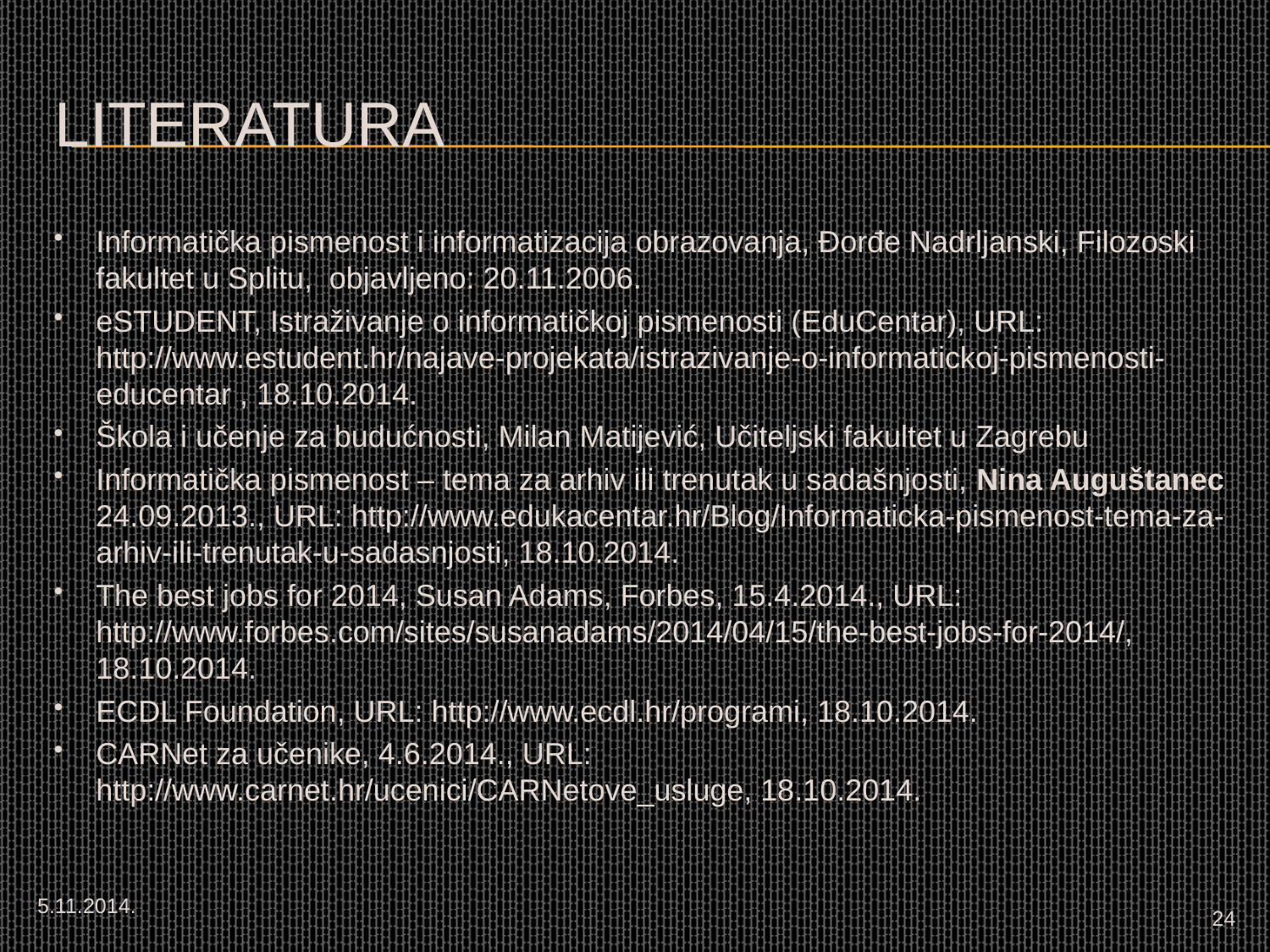

# LITERATURA
Informatička pismenost i informatizacija obrazovanja, Đorđe Nadrljanski, Filozoski fakultet u Splitu,  objavljeno: 20.11.2006.
eSTUDENT, Istraživanje o informatičkoj pismenosti (EduCentar), URL: http://www.estudent.hr/najave-projekata/istrazivanje-o-informatickoj-pismenosti-educentar , 18.10.2014.
Škola i učenje za budućnosti, Milan Matijević, Učiteljski fakultet u Zagrebu
Informatička pismenost – tema za arhiv ili trenutak u sadašnjosti, Nina Auguštanec
24.09.2013., URL: http://www.edukacentar.hr/Blog/Informaticka-pismenost-tema-za-arhiv-ili-trenutak-u-sadasnjosti, 18.10.2014.
The best jobs for 2014, Susan Adams, Forbes, 15.4.2014., URL: http://www.forbes.com/sites/susanadams/2014/04/15/the-best-jobs-for-2014/, 18.10.2014.
ECDL Foundation, URL: http://www.ecdl.hr/programi, 18.10.2014.
CARNet za učenike, 4.6.2014., URL: http://www.carnet.hr/ucenici/CARNetove_usluge, 18.10.2014.

5.11.2014.
24